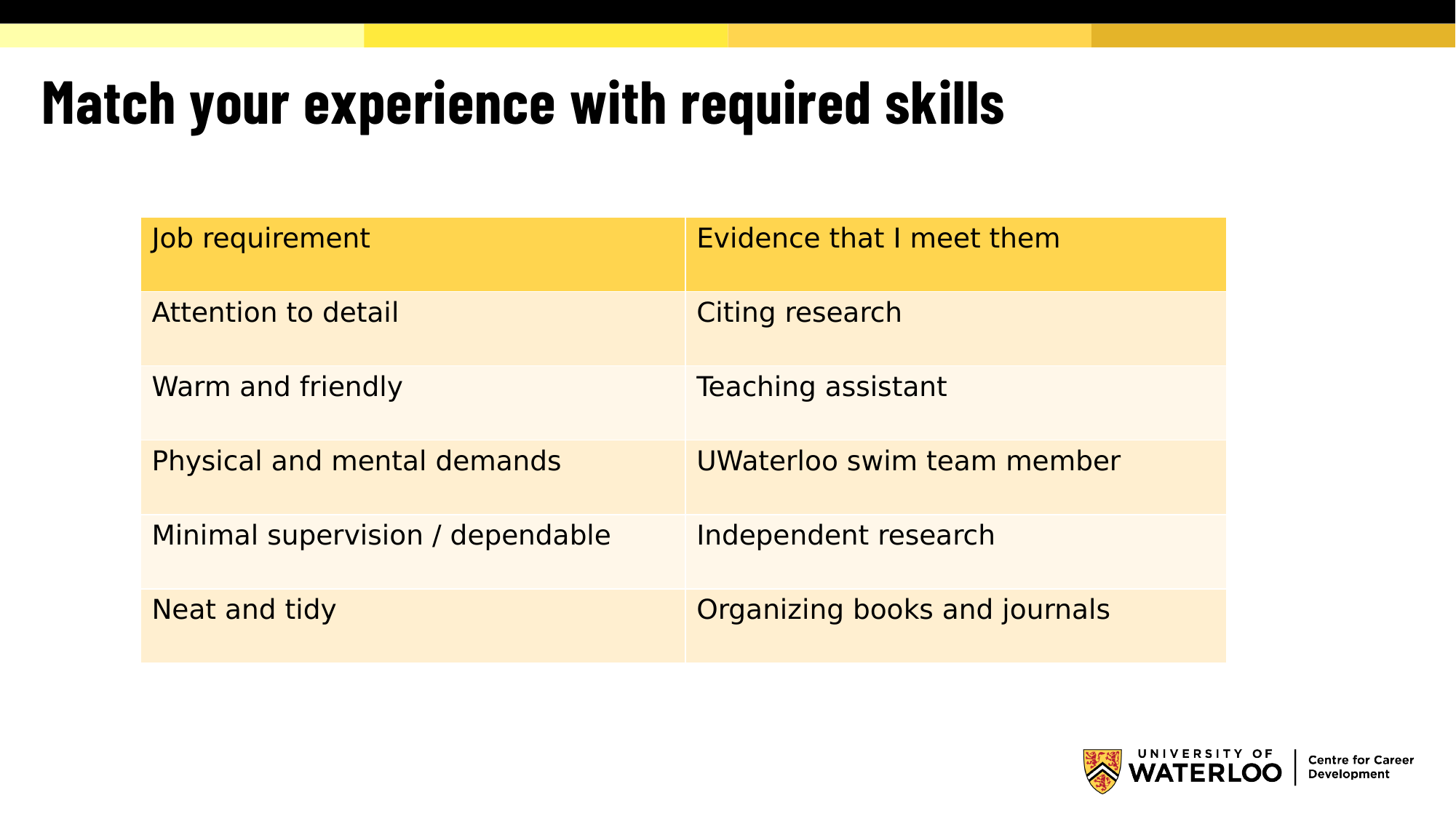

# Match your experience with required skills
| Job requirement | Evidence that I meet them |
| --- | --- |
| Attention to detail | Citing research |
| Warm and friendly | Teaching assistant |
| Physical and mental demands | UWaterloo swim team member |
| Minimal supervision / dependable | Independent research |
| Neat and tidy | Organizing books and journals |